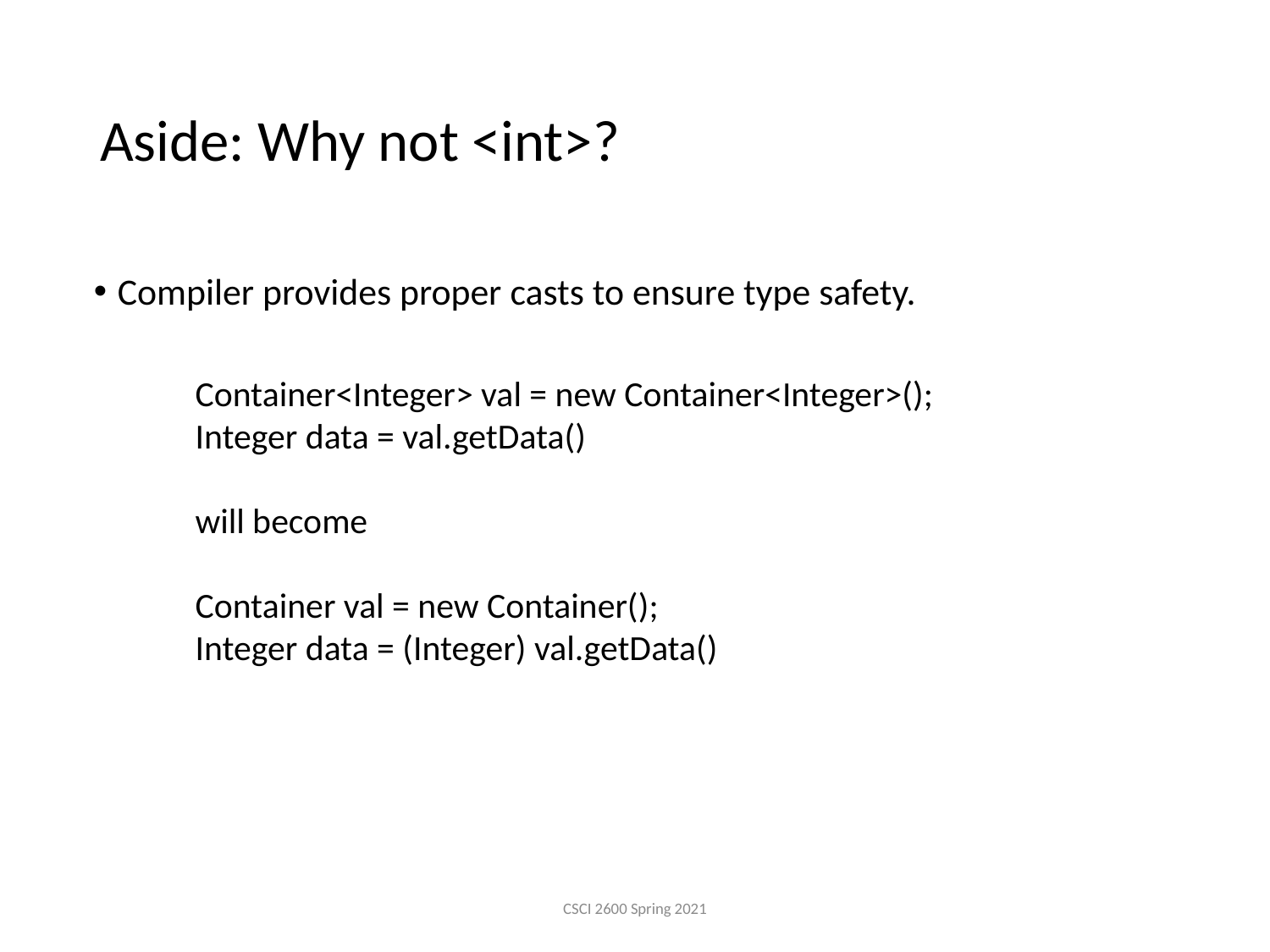

# Aside: Why not <int>?
Compiler provides proper casts to ensure type safety.
Container<Integer> val = new Container<Integer>();
Integer data = val.getData()

will become

Container val = new Container();
Integer data = (Integer) val.getData()
CSCI 2600 Spring 2021